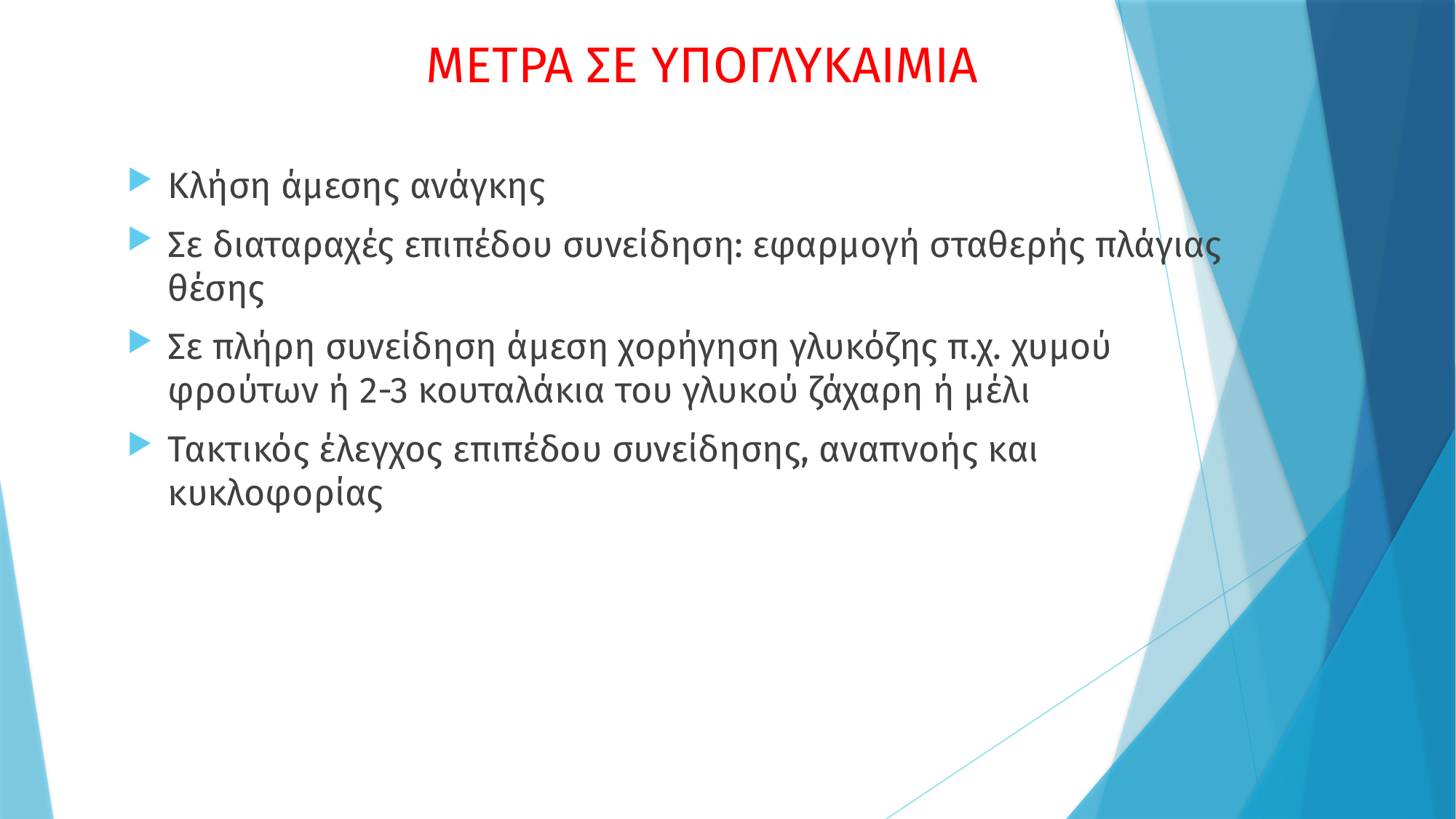

# ΜΕΤΡΑ ΣΕ ΥΠΟΓΛΥΚΑΙΜΙΑ
Κλήση άμεσης ανάγκης
Σε διαταραχές επιπέδου συνείδηση: εφαρμογή σταθερής πλάγιας θέσης
Σε πλήρη συνείδηση άμεση χορήγηση γλυκόζης π.χ. χυμού φρούτων ή 2-3 κουταλάκια του γλυκού ζάχαρη ή μέλι
Τακτικός έλεγχος επιπέδου συνείδησης, αναπνοής και κυκλοφορίας